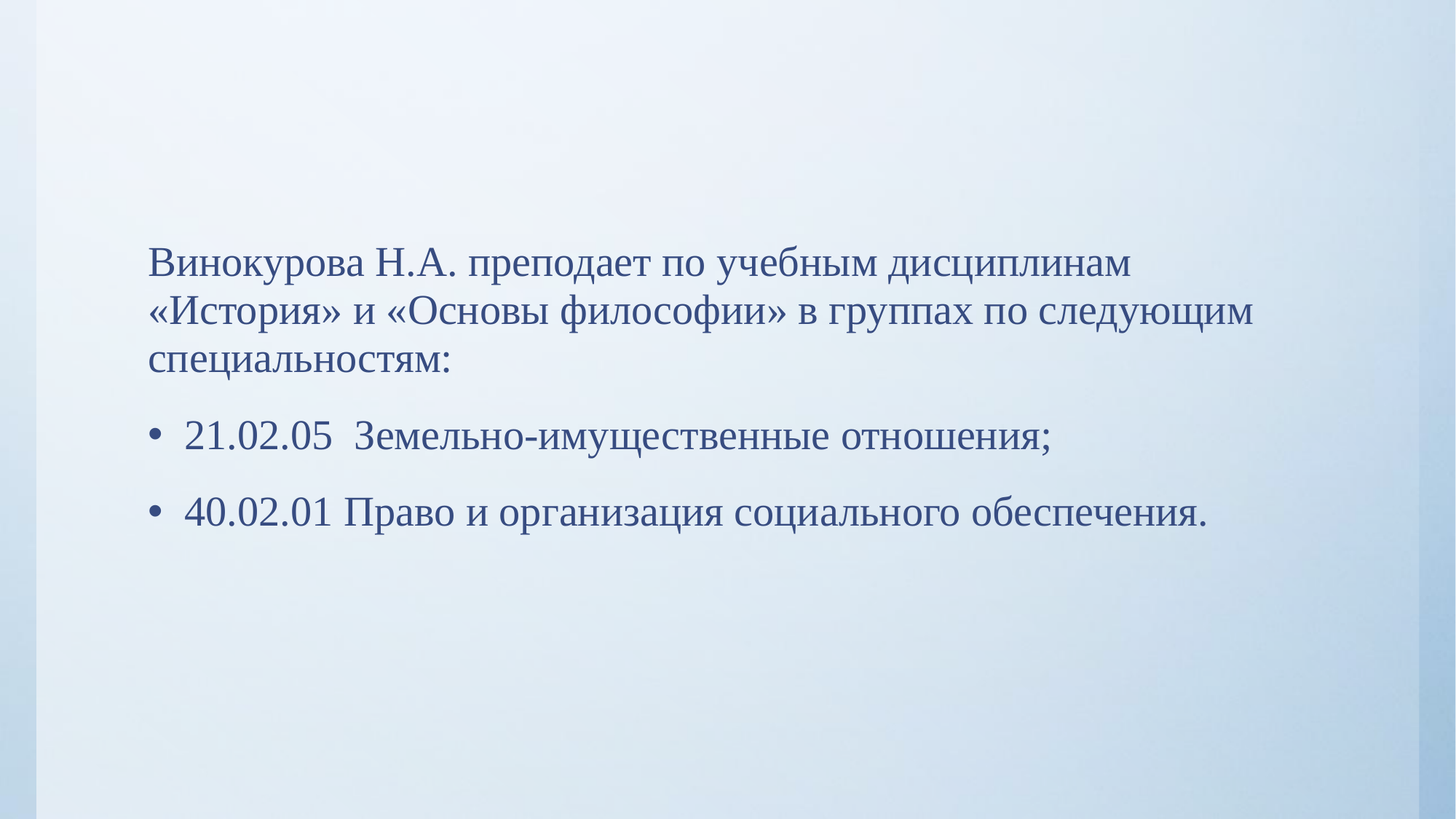

Винокурова Н.А. преподает по учебным дисциплинам «История» и «Основы философии» в группах по следующим специальностям:
21.02.05  Земельно-имущественные отношения;
40.02.01 Право и организация социального обеспечения.